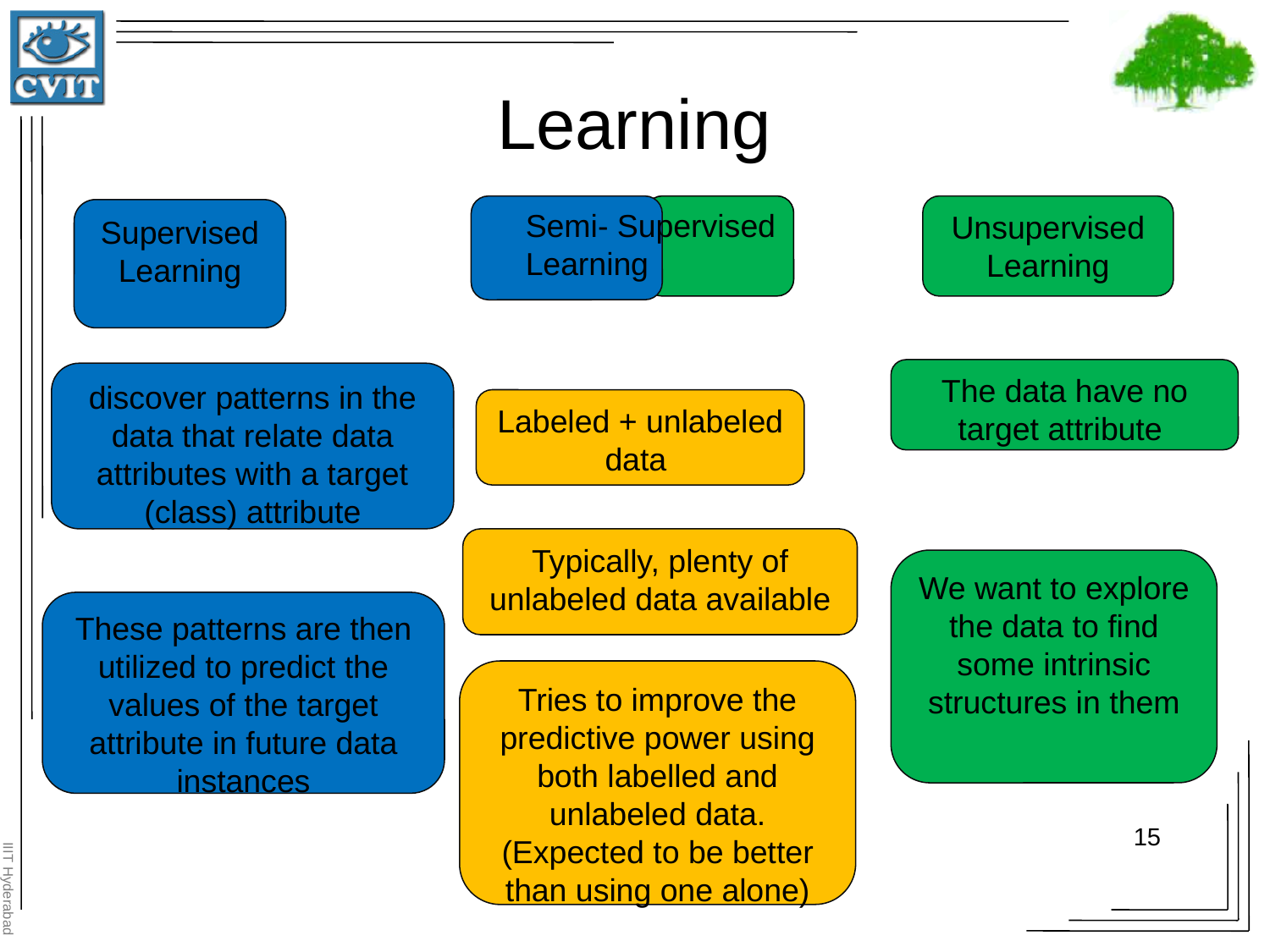

# Learning

Unsupervised Learning
Supervised Learning
Semi- Supervised Learning

The data have no target attribute
discover patterns in the data that relate data attributes with a target (class) attribute

Labeled + unlabeled data
Typically, plenty of unlabeled data available
We want to explore the data to find some intrinsic structures in them
These patterns are then utilized to predict the values of the target attribute in future data instances

Tries to improve the predictive power using both labelled and unlabeled data. (Expected to be better than using one alone)
15